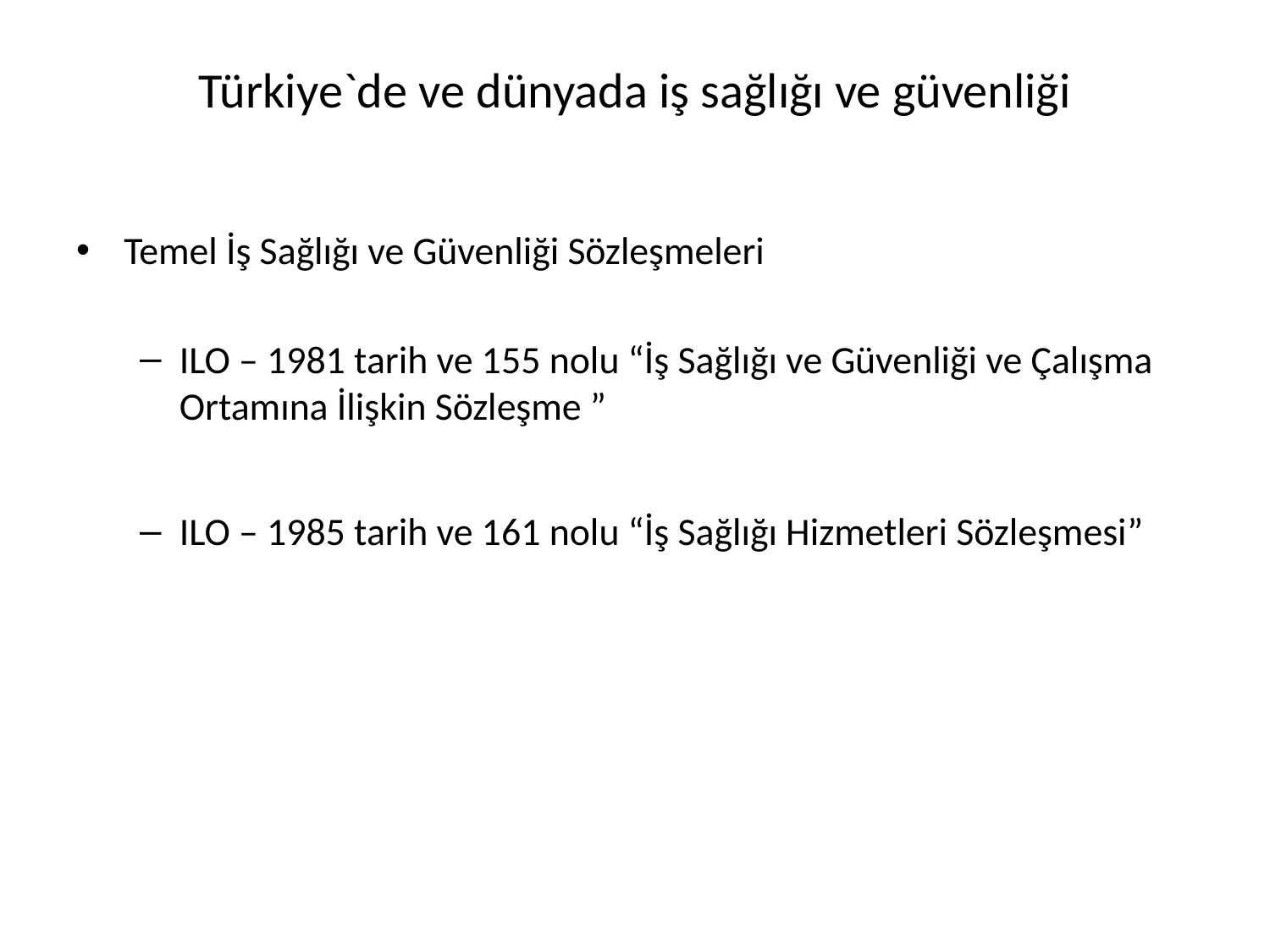

# Türkiye`de ve dünyada iş sağlığı ve güvenliği
Temel İş Sağlığı ve Güvenliği Sözleşmeleri

ILO – 1981 tarih ve 155 nolu “İş Sağlığı ve Güvenliği ve Çalışma Ortamına İlişkin Sözleşme ”

ILO – 1985 tarih ve 161 nolu “İş Sağlığı Hizmetleri Sözleşmesi”